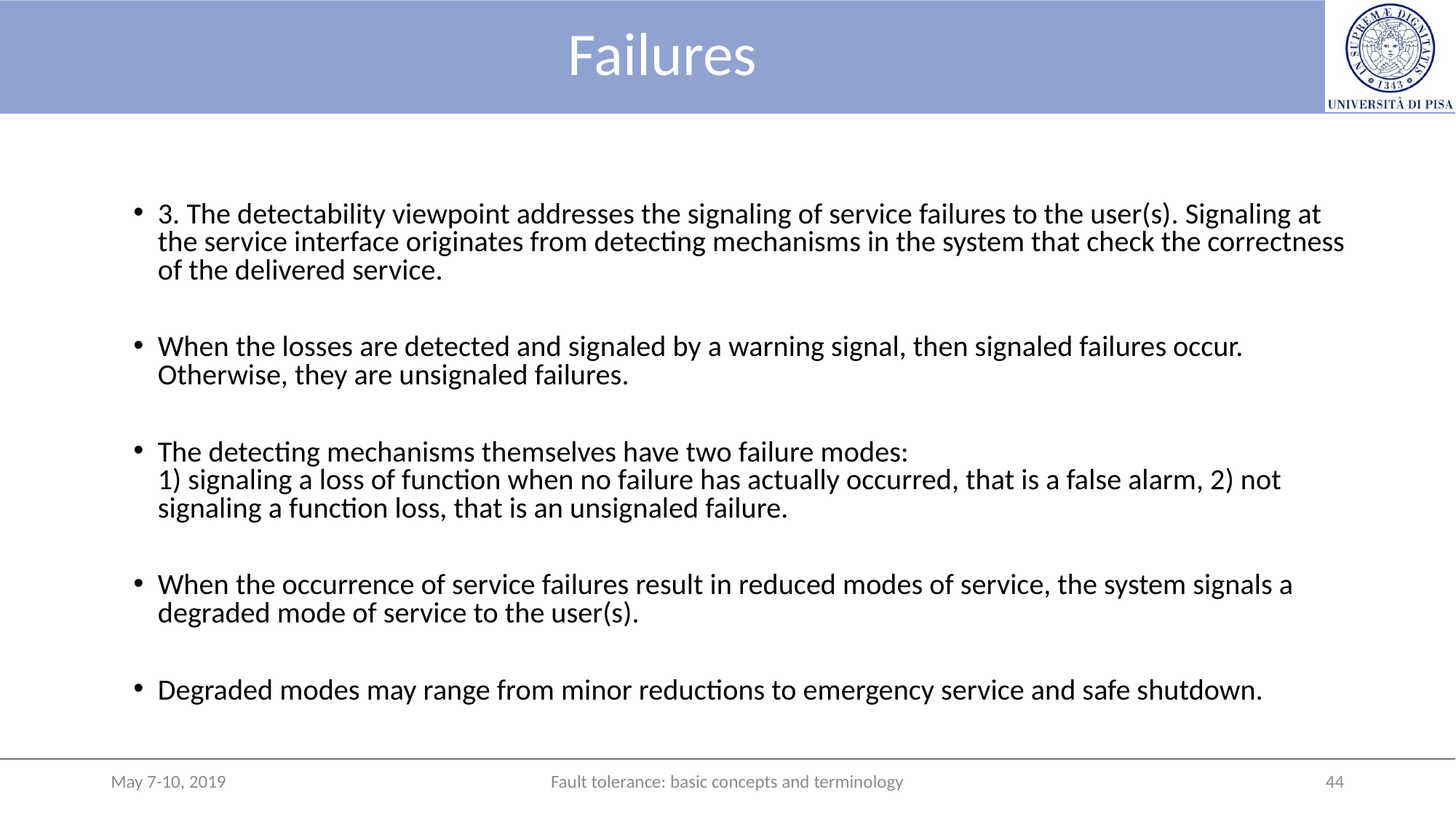

# Failures
3. The detectability viewpoint addresses the signaling of service failures to the user(s). Signaling at the service interface originates from detecting mechanisms in the system that check the correctness of the delivered service.

When the losses are detected and signaled by a warning signal, then signaled failures occur. Otherwise, they are unsignaled failures.

The detecting mechanisms themselves have two failure modes:
1) signaling a loss of function when no failure has actually occurred, that is a false alarm, 2) not signaling a function loss, that is an unsignaled failure.

When the occurrence of service failures result in reduced modes of service, the system signals a degraded mode of service to the user(s).

Degraded modes may range from minor reductions to emergency service and safe shutdown.

May 7-10, 2019
Fault tolerance: basic concepts and terminology
44